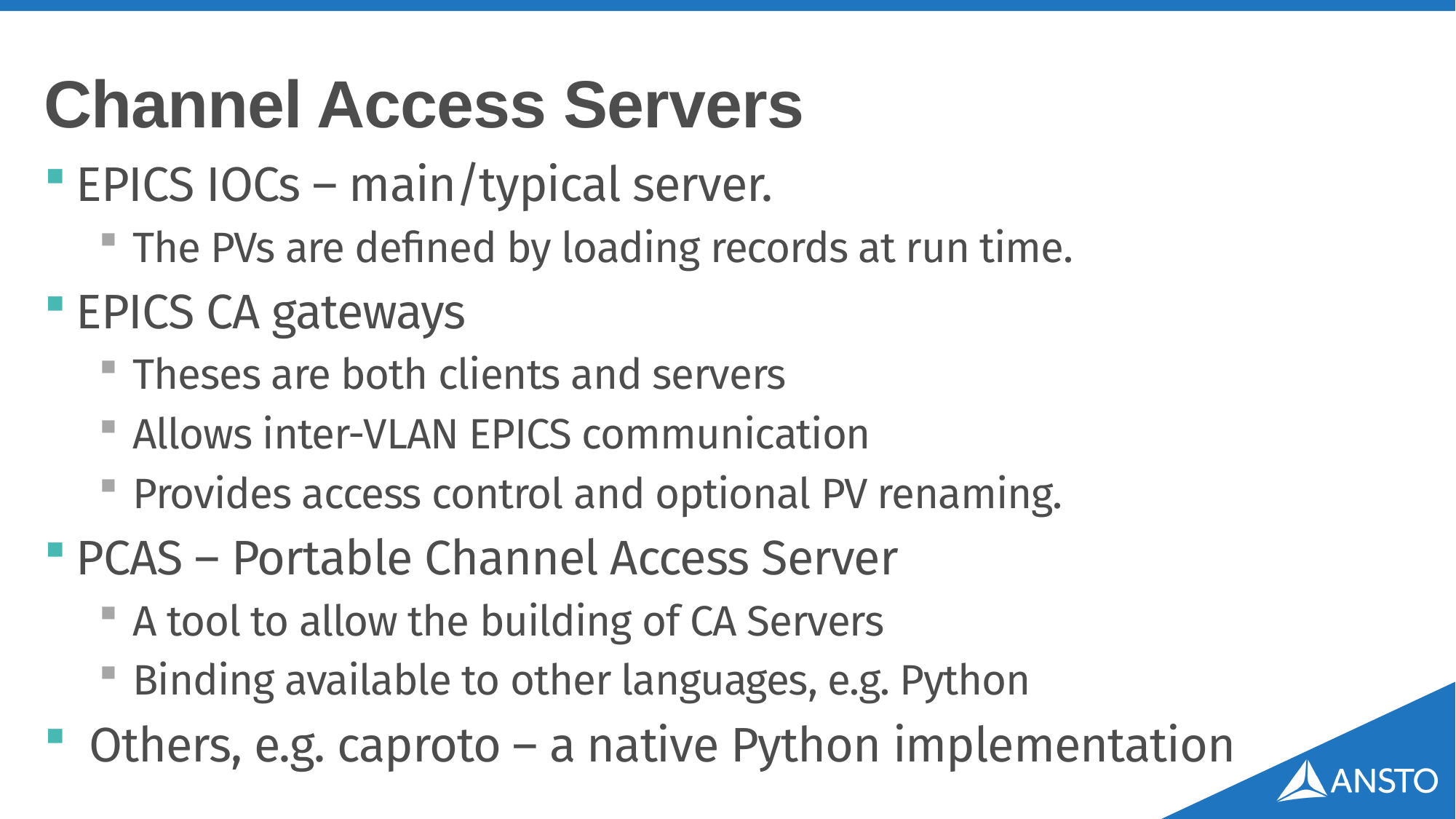

# Channel Access Servers
EPICS IOCs – main/typical server.
The PVs are defined by loading records at run time.
EPICS CA gateways
Theses are both clients and servers
Allows inter-VLAN EPICS communication
Provides access control and optional PV renaming.
PCAS – Portable Channel Access Server
A tool to allow the building of CA Servers
Binding available to other languages, e.g. Python
 Others, e.g. caproto – a native Python implementation